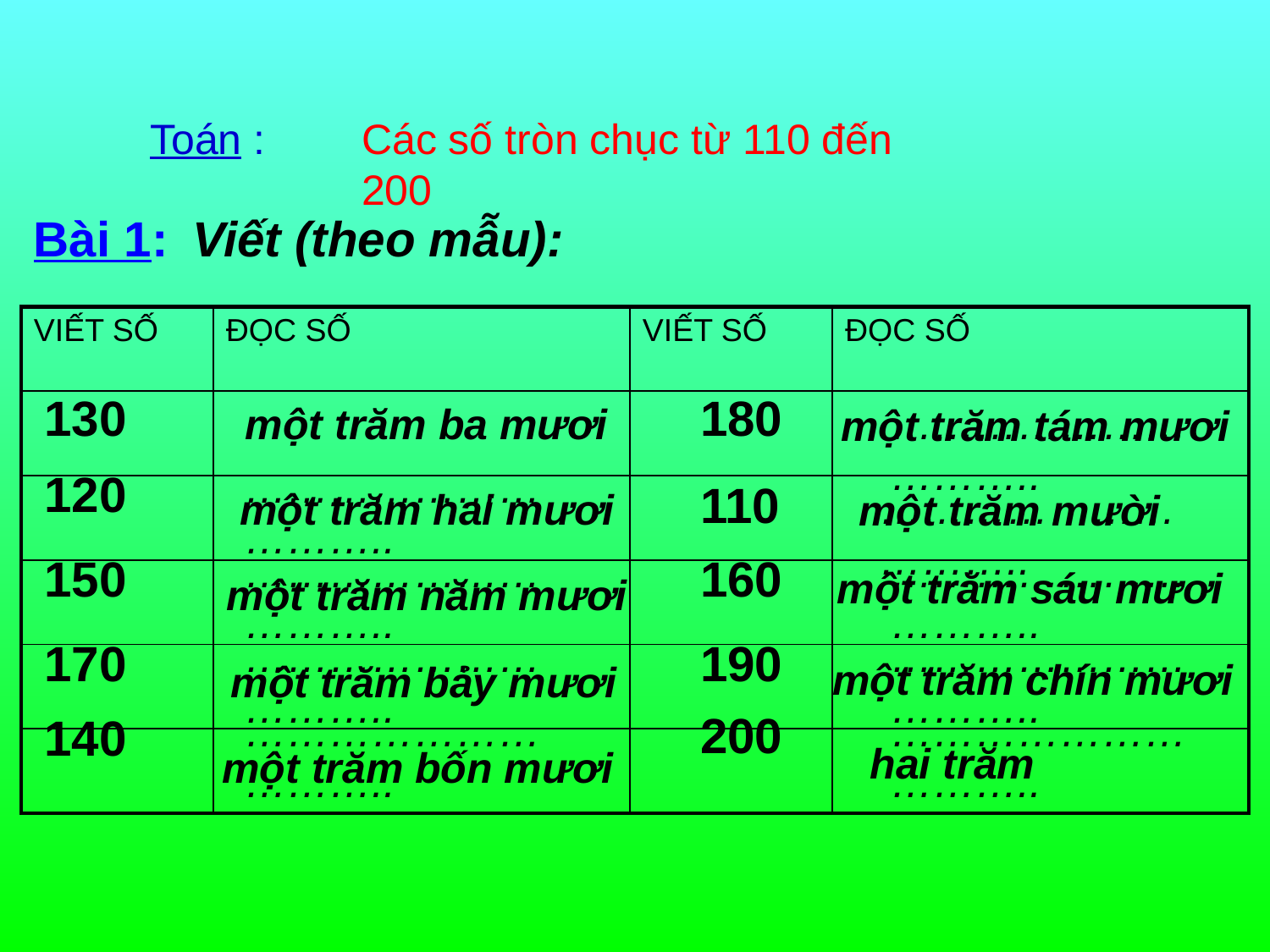

Toán :
Các số tròn chục từ 110 đến 200
Bài 1:
Viết (theo mẫu):
| VIẾT SỐ | ĐỌC SỐ | VIẾT SỐ | ĐỌC SỐ |
| --- | --- | --- | --- |
|  |  |  |  |
|  |  |  |  |
|  |  |  |  |
|  |  |  |  |
|  |  |  |  |
130
180
một trăm ba mươi
…………………………..
một trăm tám mươi
…………………………..
120
110
…………………………..
một trăm hai mươi
một trăm mười
…………………………..
…………………………..
150
160
một trăm sáu mươi
một trăm năm mươi
…………………………..
…………………………..
170
190
một trăm chín mươi
một trăm bảy mươi
…………………………..
200
…………………………..
140
hai trăm
một trăm bốn mươi